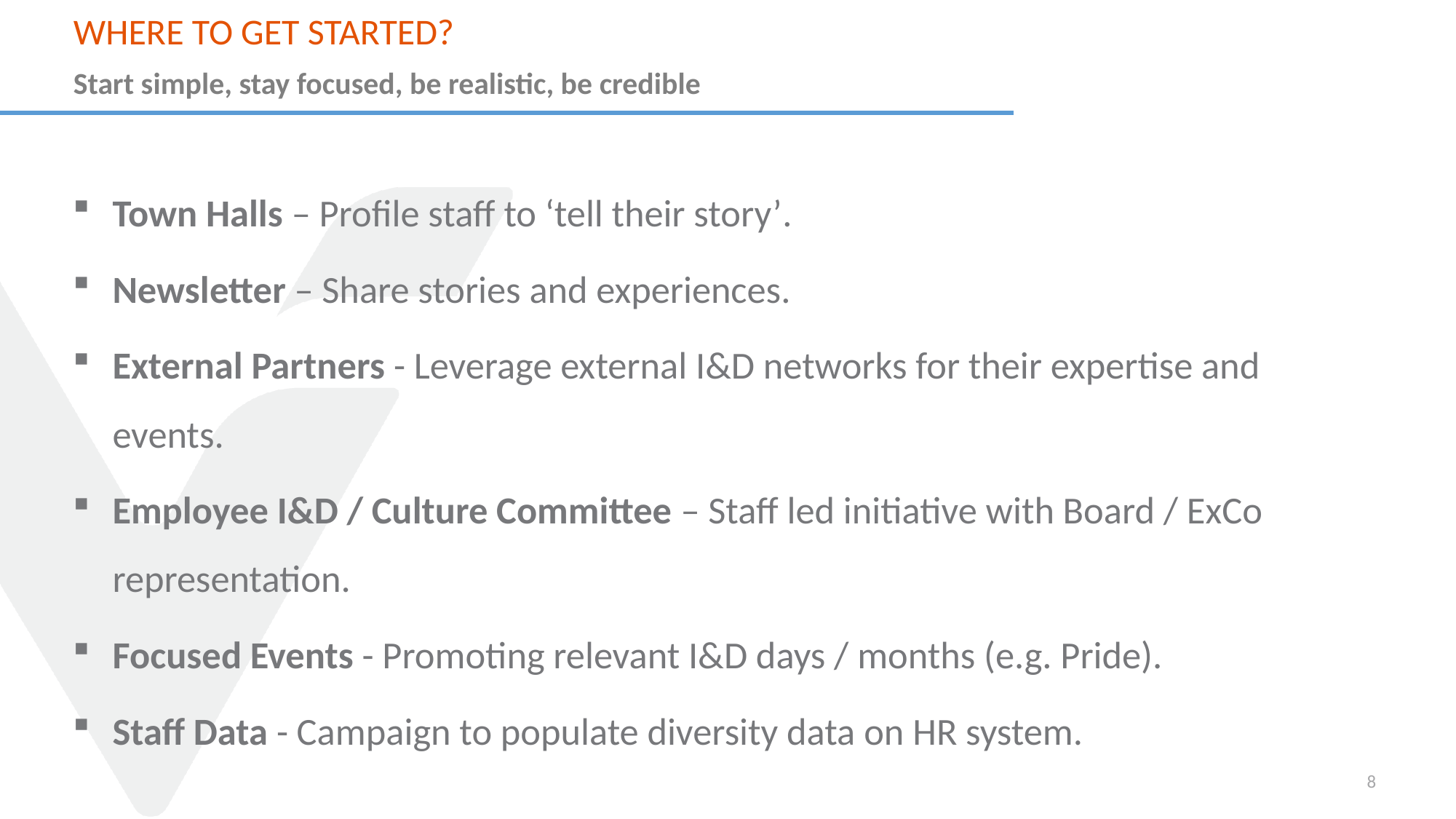

# Where to get started?
Start simple, stay focused, be realistic, be credible
Town Halls – Profile staff to ‘tell their story’.
Newsletter – Share stories and experiences.
External Partners - Leverage external I&D networks for their expertise and events.
Employee I&D / Culture Committee – Staff led initiative with Board / ExCo representation.
Focused Events - Promoting relevant I&D days / months (e.g. Pride).
Staff Data - Campaign to populate diversity data on HR system.
8